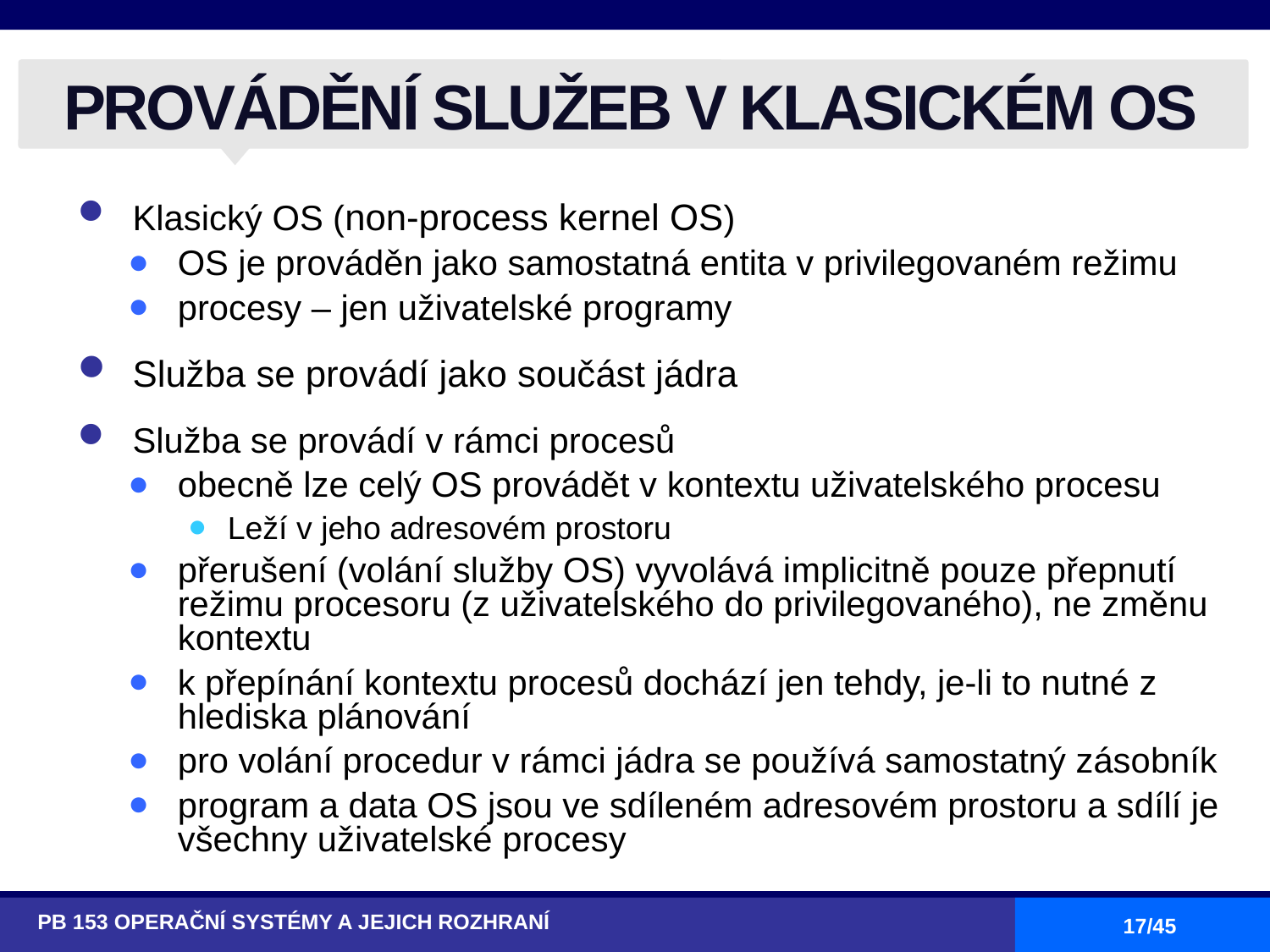

# PROVÁDĚNÍ SLUŽEB V KLASICKÉM OS
Klasický OS (non-process kernel OS)
OS je prováděn jako samostatná entita v privilegovaném režimu
procesy – jen uživatelské programy
Služba se provádí jako součást jádra
Služba se provádí v rámci procesů
obecně lze celý OS provádět v kontextu uživatelského procesu
Leží v jeho adresovém prostoru
přerušení (volání služby OS) vyvolává implicitně pouze přepnutí režimu procesoru (z uživatelského do privilegovaného), ne změnu kontextu
k přepínání kontextu procesů dochází jen tehdy, je-li to nutné z hlediska plánování
pro volání procedur v rámci jádra se používá samostatný zásobník
program a data OS jsou ve sdíleném adresovém prostoru a sdílí je všechny uživatelské procesy
PB 153 OPERAČNÍ SYSTÉMY A JEJICH ROZHRANÍ